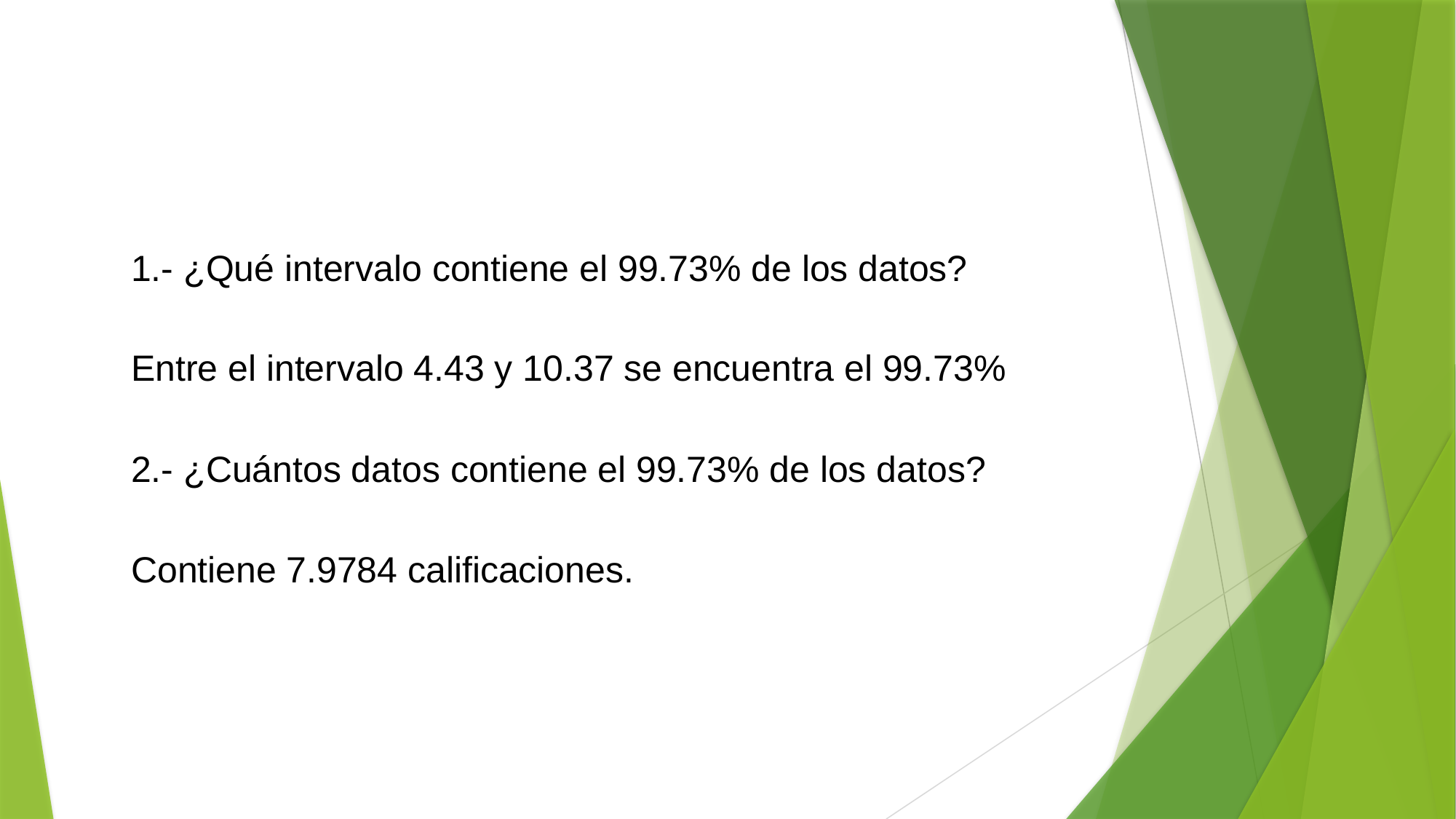

1.- ¿Qué intervalo contiene el 99.73% de los datos?

Entre el intervalo 4.43 y 10.37 se encuentra el 99.73%

2.- ¿Cuántos datos contiene el 99.73% de los datos?

Contiene 7.9784 calificaciones.